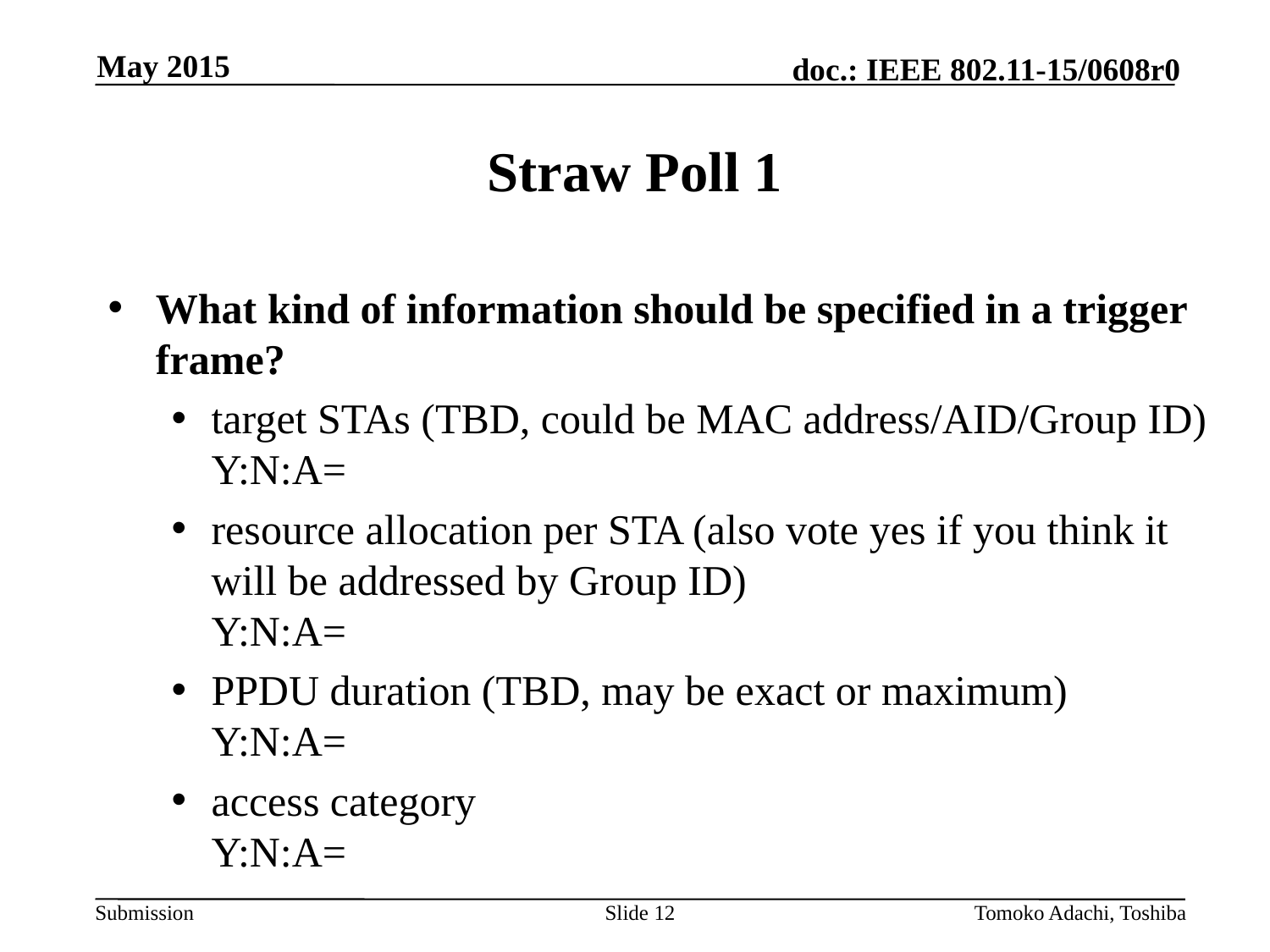

May 2015
# Straw Poll 1
What kind of information should be specified in a trigger frame?
target STAs (TBD, could be MAC address/AID/Group ID)
Y:N:A=
resource allocation per STA (also vote yes if you think it will be addressed by Group ID)
Y:N:A=
PPDU duration (TBD, may be exact or maximum)
Y:N:A=
access category
Y:N:A=
Slide 12
Tomoko Adachi, Toshiba